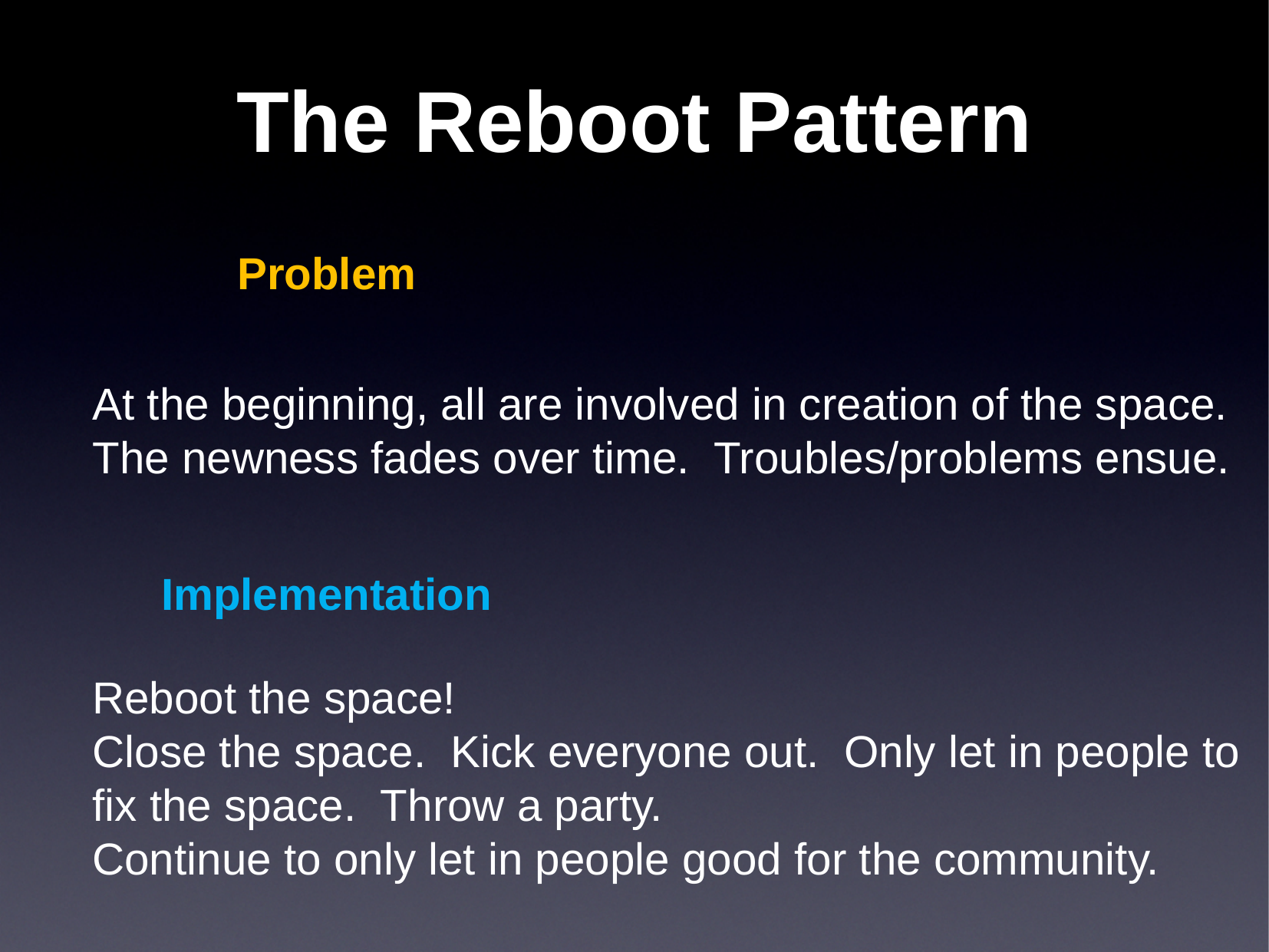

The Reboot Pattern
Problem
At the beginning, all are involved in creation of the space.  The newness fades over time.  Troubles/problems ensue.
Implementation
Reboot the space!
Close the space.  Kick everyone out.  Only let in people to fix the space.  Throw a party.
Continue to only let in people good for the community.